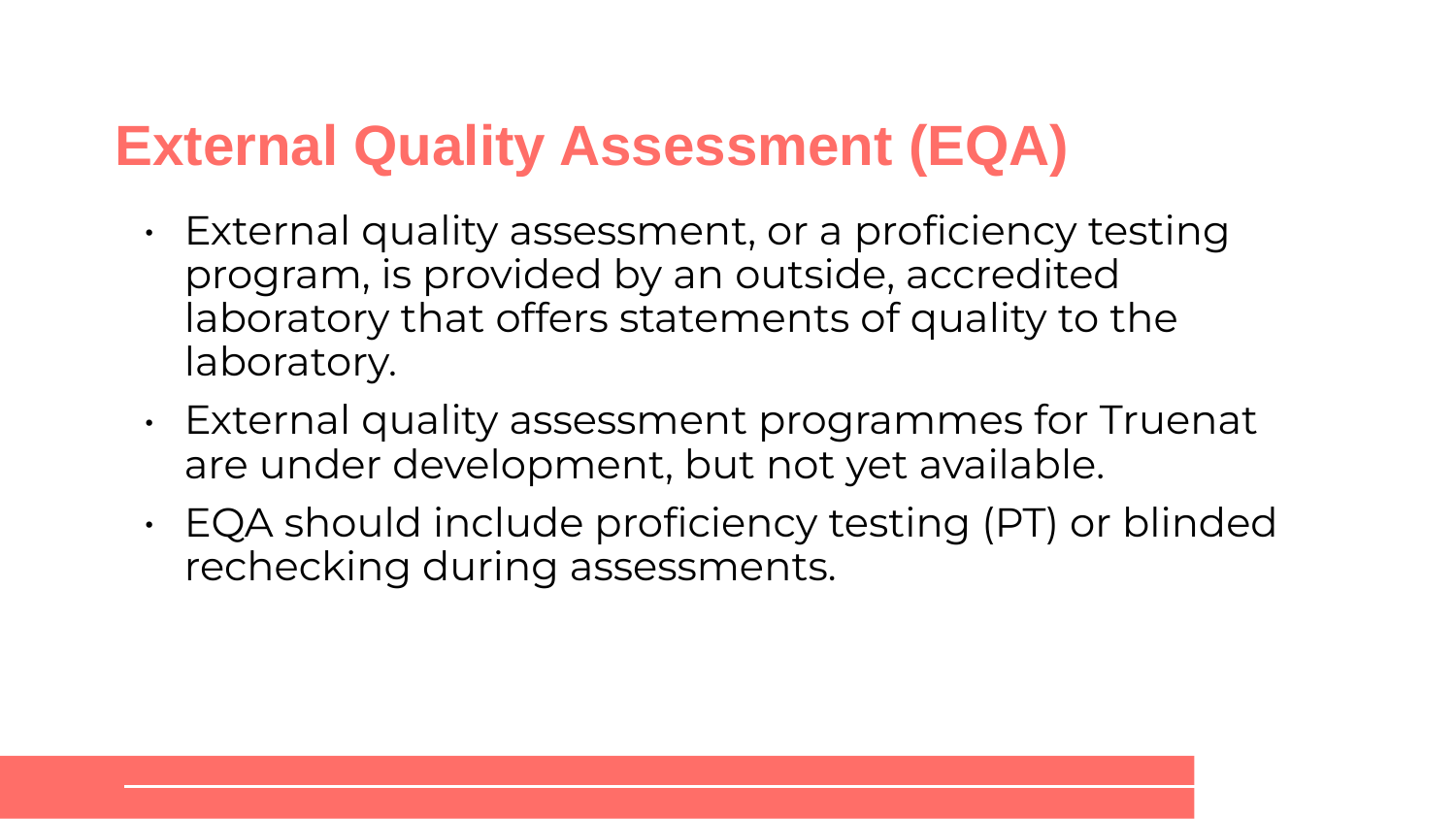

# External Quality Assessment (EQA)
External quality assessment, or a proficiency testing program, is provided by an outside, accredited laboratory that offers statements of quality to the laboratory.
External quality assessment programmes for Truenat are under development, but not yet available.
EQA should include proficiency testing (PT) or blinded rechecking during assessments.